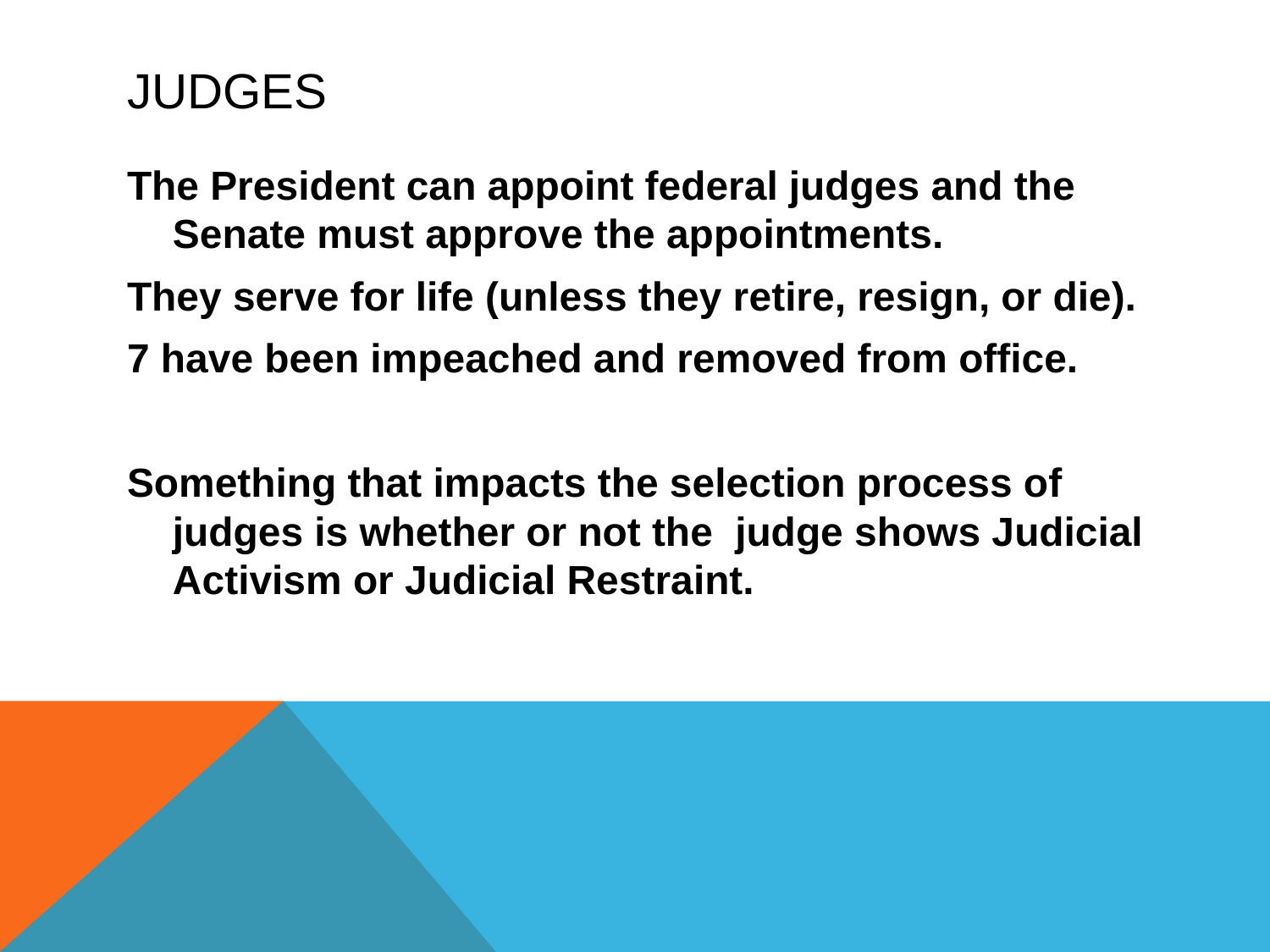

# Judges
The President can appoint federal judges and the Senate must approve the appointments.
They serve for life (unless they retire, resign, or die).
7 have been impeached and removed from office.

Something that impacts the selection process of judges is whether or not the  judge shows Judicial Activism or Judicial Restraint.